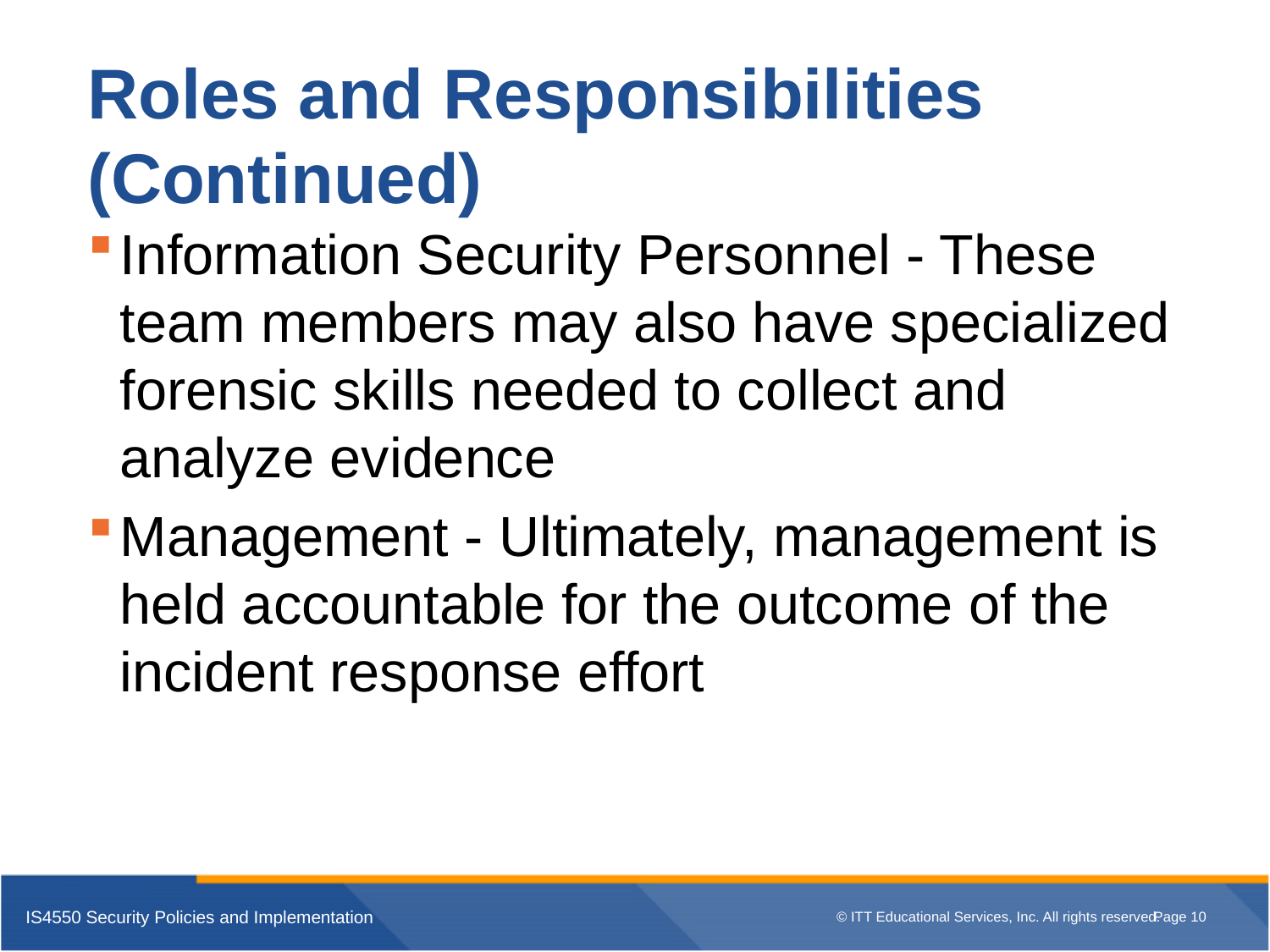

# Roles and Responsibilities (Continued)
Information Security Personnel - These team members may also have specialized forensic skills needed to collect and analyze evidence
Management - Ultimately, management is held accountable for the outcome of the incident response effort